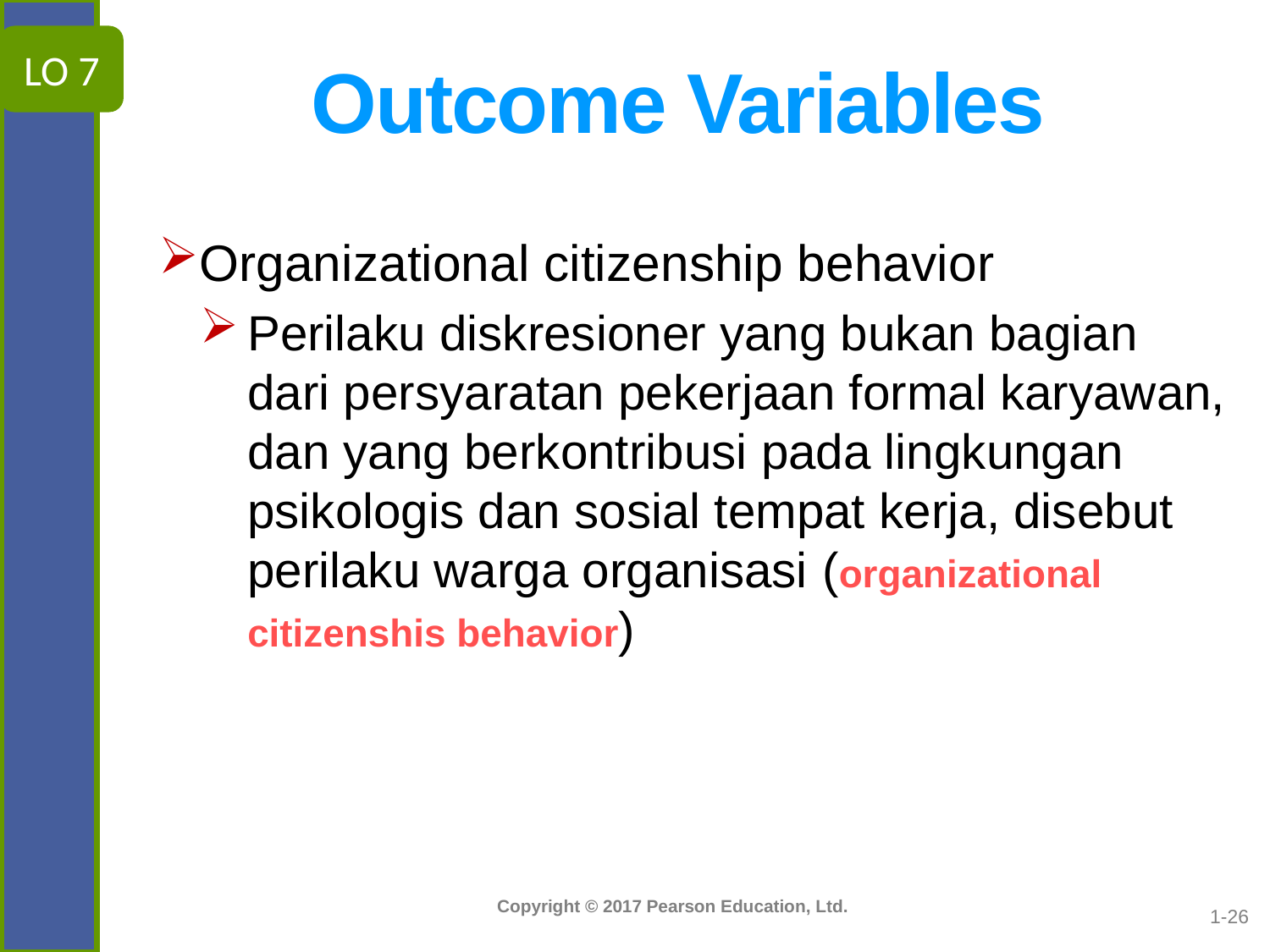

# Outcome Variables
LO 7
Organizational citizenship behavior
Perilaku diskresioner yang bukan bagian dari persyaratan pekerjaan formal karyawan, dan yang berkontribusi pada lingkungan psikologis dan sosial tempat kerja, disebut perilaku warga organisasi (organizational citizenshis behavior)
1-26